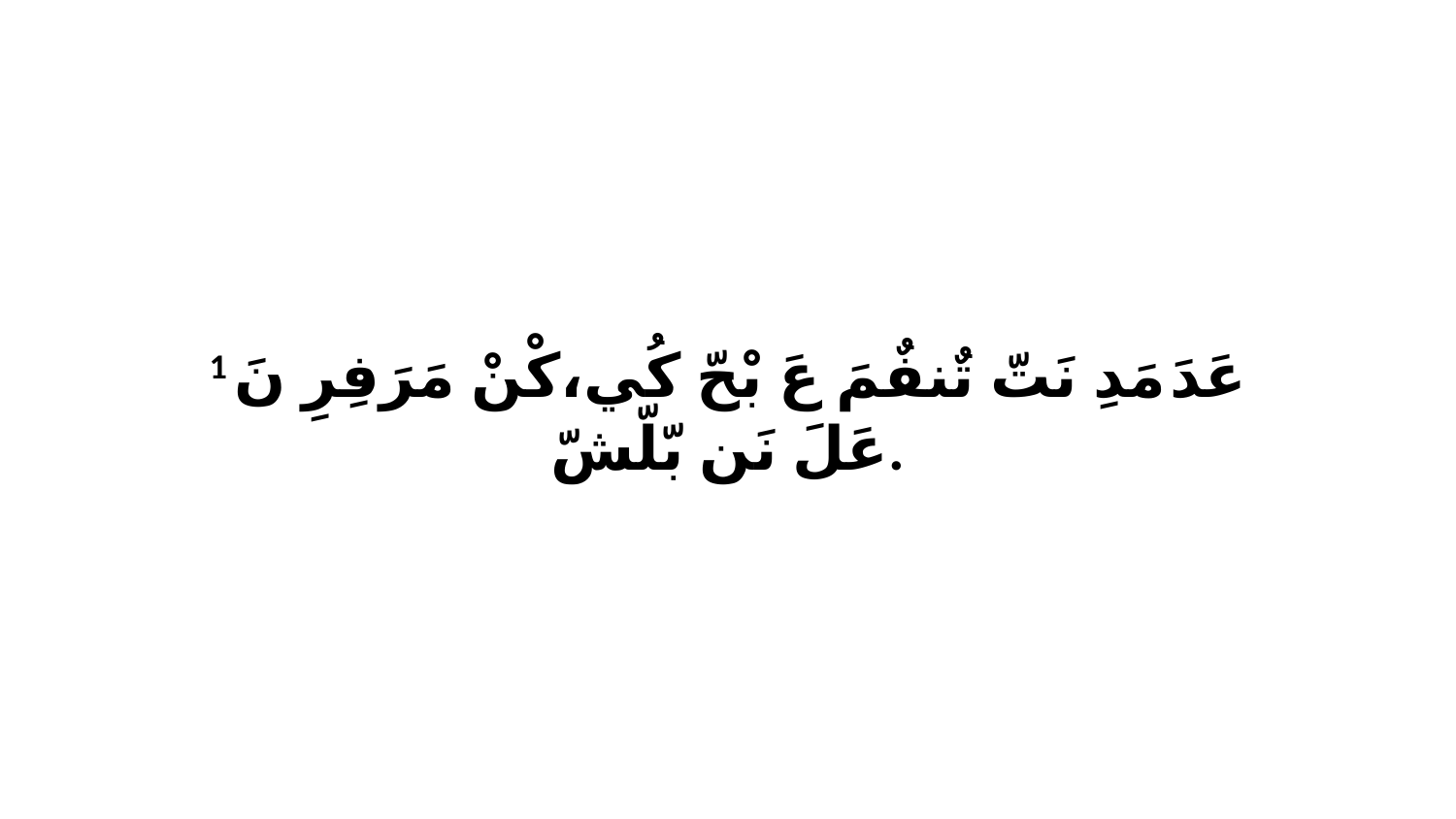

1 عَدَ مَدِ نَتّ تٌنفٌمَ عَ بْحّ كُي،كْنْ مَرَفِرِ نَ عَلَ نَن بّلّشّ.